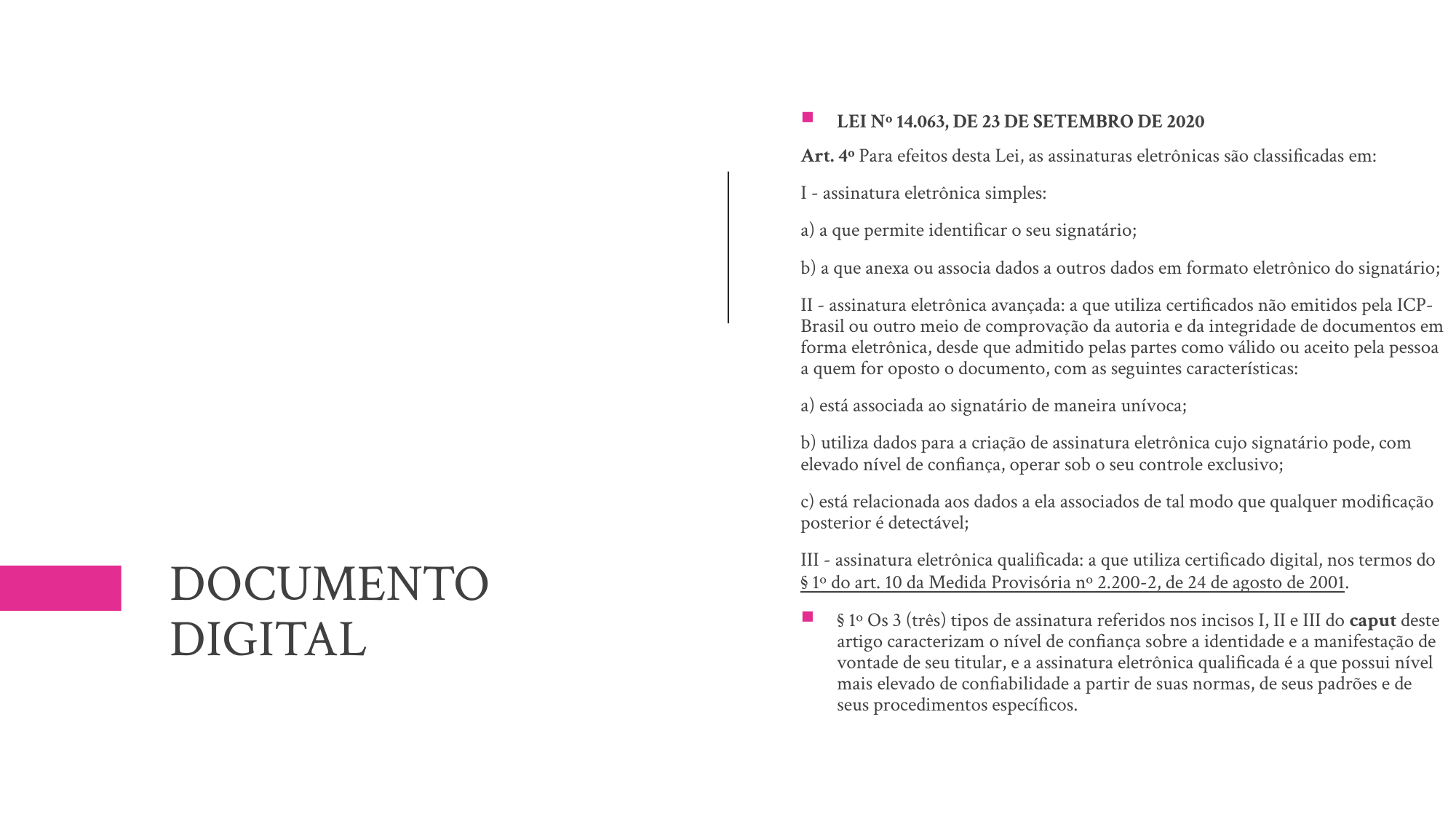

LEI Nº 14.063, DE 23 DE SETEMBRO DE 2020
Art. 4º Para efeitos desta Lei, as assinaturas eletrônicas são classificadas em:
I - assinatura eletrônica simples:
a) a que permite identificar o seu signatário;
b) a que anexa ou associa dados a outros dados em formato eletrônico do signatário;
II - assinatura eletrônica avançada: a que utiliza certificados não emitidos pela ICP-Brasil ou outro meio de comprovação da autoria e da integridade de documentos em forma eletrônica, desde que admitido pelas partes como válido ou aceito pela pessoa a quem for oposto o documento, com as seguintes características:
a) está associada ao signatário de maneira unívoca;
b) utiliza dados para a criação de assinatura eletrônica cujo signatário pode, com elevado nível de confiança, operar sob o seu controle exclusivo;
c) está relacionada aos dados a ela associados de tal modo que qualquer modificação posterior é detectável;
III - assinatura eletrônica qualificada: a que utiliza certificado digital, nos termos do § 1º do art. 10 da Medida Provisória nº 2.200-2, de 24 de agosto de 2001.
§ 1º Os 3 (três) tipos de assinatura referidos nos incisos I, II e III do caput deste artigo caracterizam o nível de confiança sobre a identidade e a manifestação de vontade de seu titular, e a assinatura eletrônica qualificada é a que possui nível mais elevado de confiabilidade a partir de suas normas, de seus padrões e de seus procedimentos específicos.

# DOCUMENTO DIGITAL